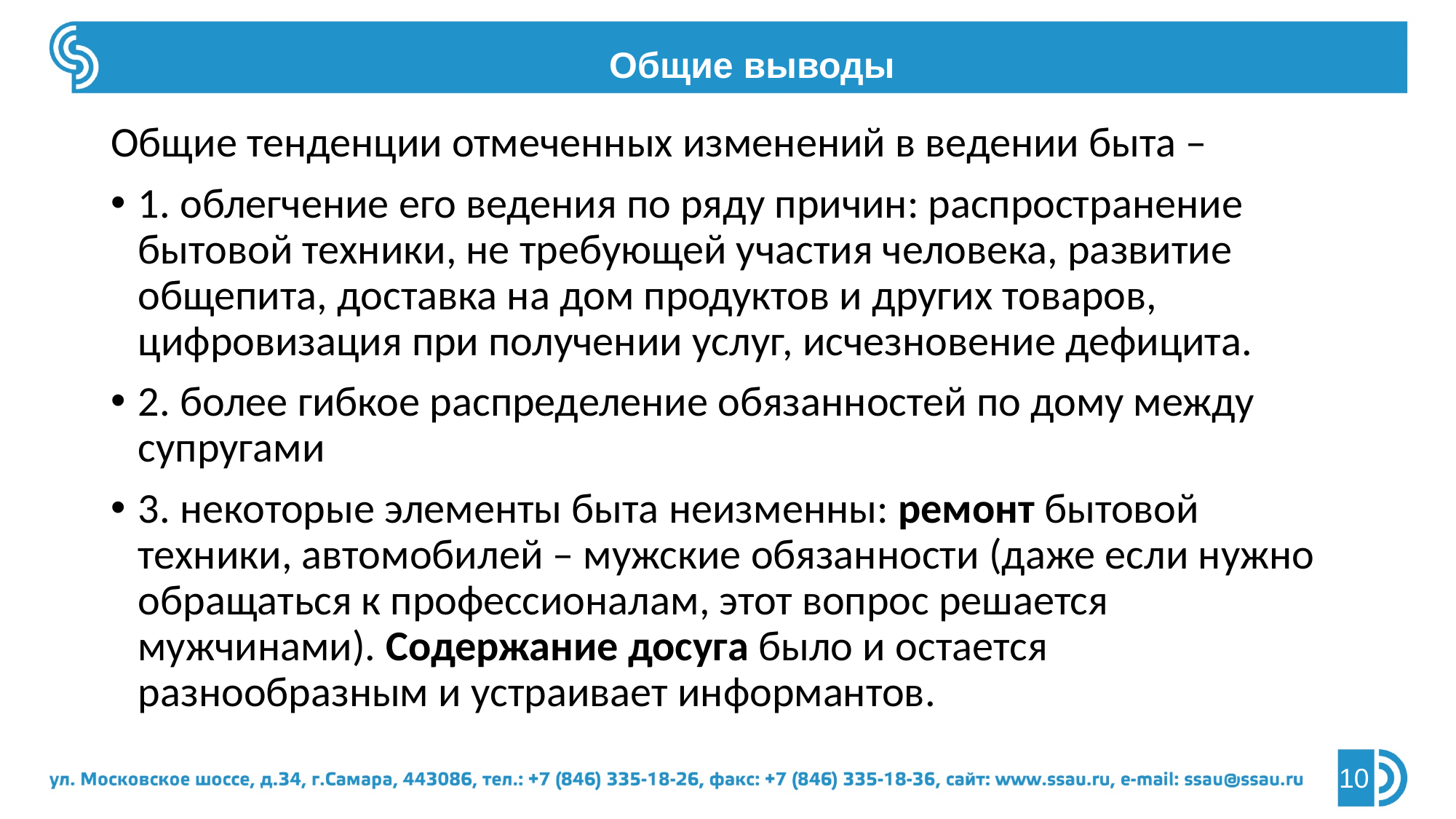

Общие выводы
Общие тенденции отмеченных изменений в ведении быта –
1. облегчение его ведения по ряду причин: распространение бытовой техники, не требующей участия человека, развитие общепита, доставка на дом продуктов и других товаров, цифровизация при получении услуг, исчезновение дефицита.
2. более гибкое распределение обязанностей по дому между супругами
3. некоторые элементы быта неизменны: ремонт бытовой техники, автомобилей – мужские обязанности (даже если нужно обращаться к профессионалам, этот вопрос решается мужчинами). Содержание досуга было и остается разнообразным и устраивает информантов.
10